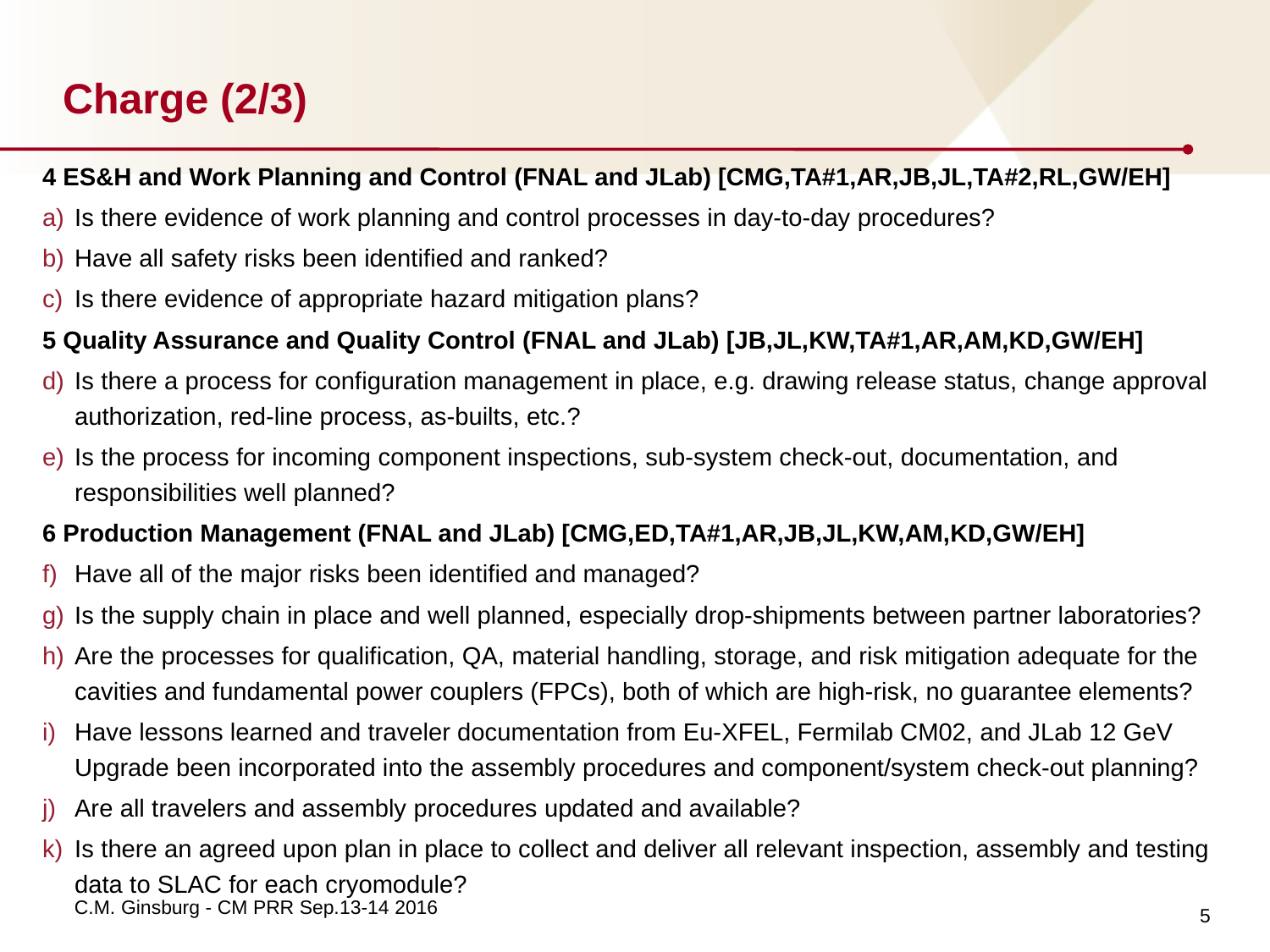

# Charge (2/3)
4 ES&H and Work Planning and Control (FNAL and JLab) [CMG,TA#1,AR,JB,JL,TA#2,RL,GW/EH]
Is there evidence of work planning and control processes in day-to-day procedures?
Have all safety risks been identified and ranked?
Is there evidence of appropriate hazard mitigation plans?
5 Quality Assurance and Quality Control (FNAL and JLab) [JB,JL,KW,TA#1,AR,AM,KD,GW/EH]
Is there a process for configuration management in place, e.g. drawing release status, change approval authorization, red-line process, as-builts, etc.?
Is the process for incoming component inspections, sub-system check-out, documentation, and responsibilities well planned?
6 Production Management (FNAL and JLab) [CMG,ED,TA#1,AR,JB,JL,KW,AM,KD,GW/EH]
Have all of the major risks been identified and managed?
Is the supply chain in place and well planned, especially drop-shipments between partner laboratories?
Are the processes for qualification, QA, material handling, storage, and risk mitigation adequate for the cavities and fundamental power couplers (FPCs), both of which are high-risk, no guarantee elements?
Have lessons learned and traveler documentation from Eu-XFEL, Fermilab CM02, and JLab 12 GeV Upgrade been incorporated into the assembly procedures and component/system check-out planning?
Are all travelers and assembly procedures updated and available?
Is there an agreed upon plan in place to collect and deliver all relevant inspection, assembly and testing data to SLAC for each cryomodule?
5
C.M. Ginsburg - CM PRR Sep.13-14 2016